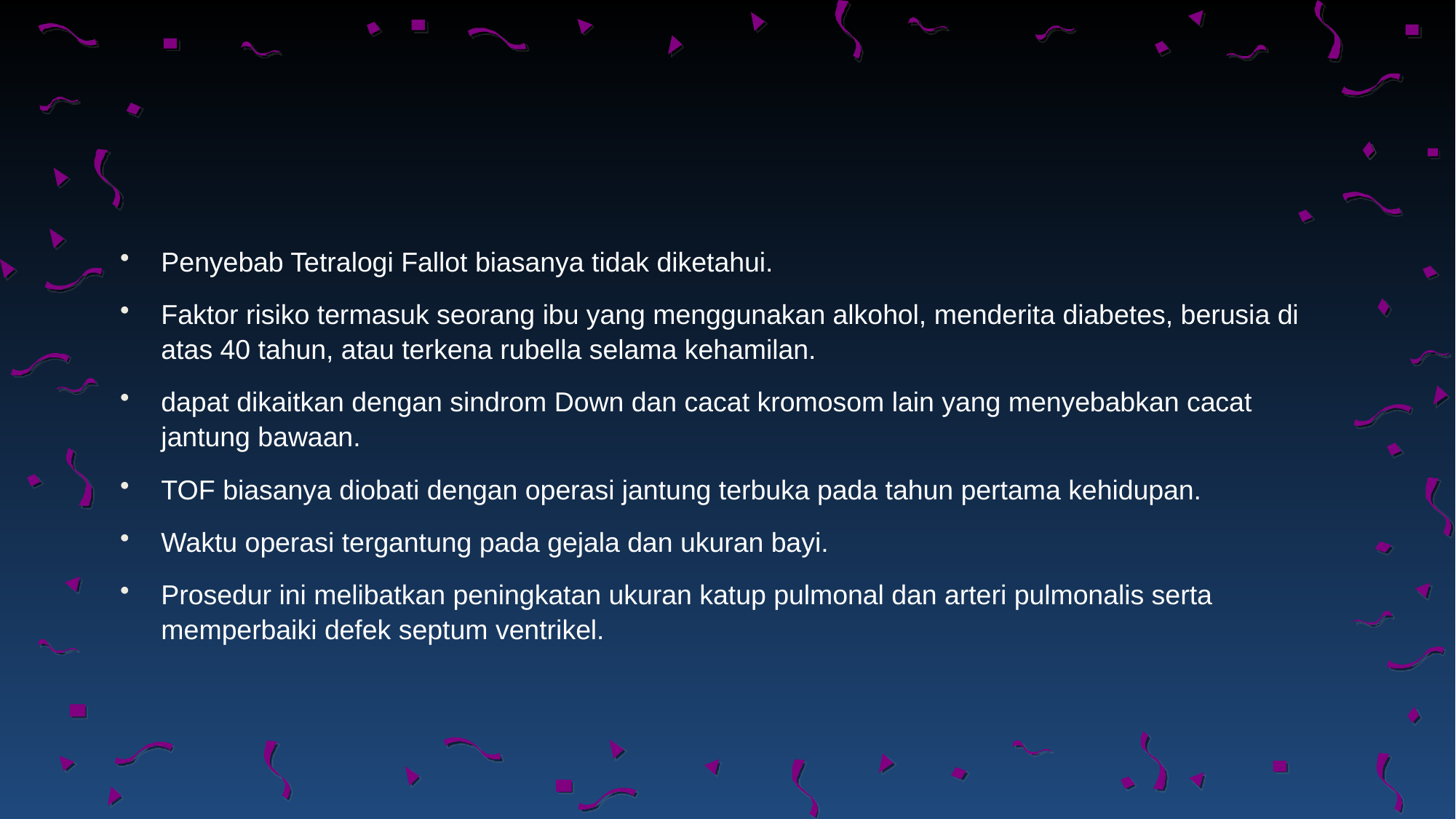

#
Penyebab Tetralogi Fallot biasanya tidak diketahui.
Faktor risiko termasuk seorang ibu yang menggunakan alkohol, menderita diabetes, berusia di atas 40 tahun, atau terkena rubella selama kehamilan.
dapat dikaitkan dengan sindrom Down dan cacat kromosom lain yang menyebabkan cacat jantung bawaan.
TOF biasanya diobati dengan operasi jantung terbuka pada tahun pertama kehidupan.
Waktu operasi tergantung pada gejala dan ukuran bayi.
Prosedur ini melibatkan peningkatan ukuran katup pulmonal dan arteri pulmonalis serta memperbaiki defek septum ventrikel.